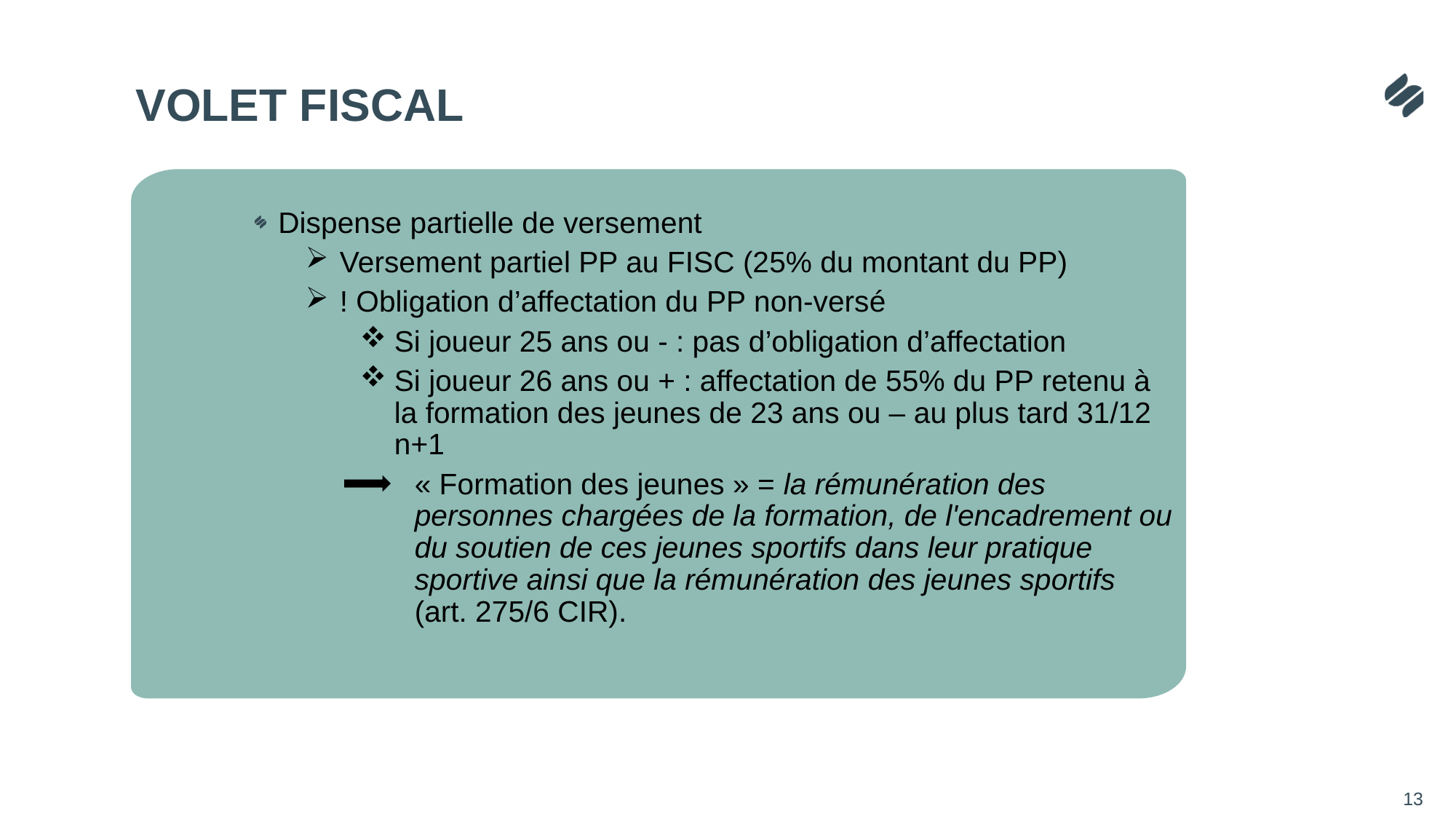

# VOLET FISCAL

Dispense partielle de versement
Versement partiel PP au FISC (25% du montant du PP)
! Obligation d’affectation du PP non-versé
Si joueur 25 ans ou - : pas d’obligation d’affectation
Si joueur 26 ans ou + : affectation de 55% du PP retenu à la formation des jeunes de 23 ans ou – au plus tard 31/12 n+1
« Formation des jeunes » = la rémunération des personnes chargées de la formation, de l'encadrement ou du soutien de ces jeunes sportifs dans leur pratique sportive ainsi que la rémunération des jeunes sportifs (art. 275/6 CIR).